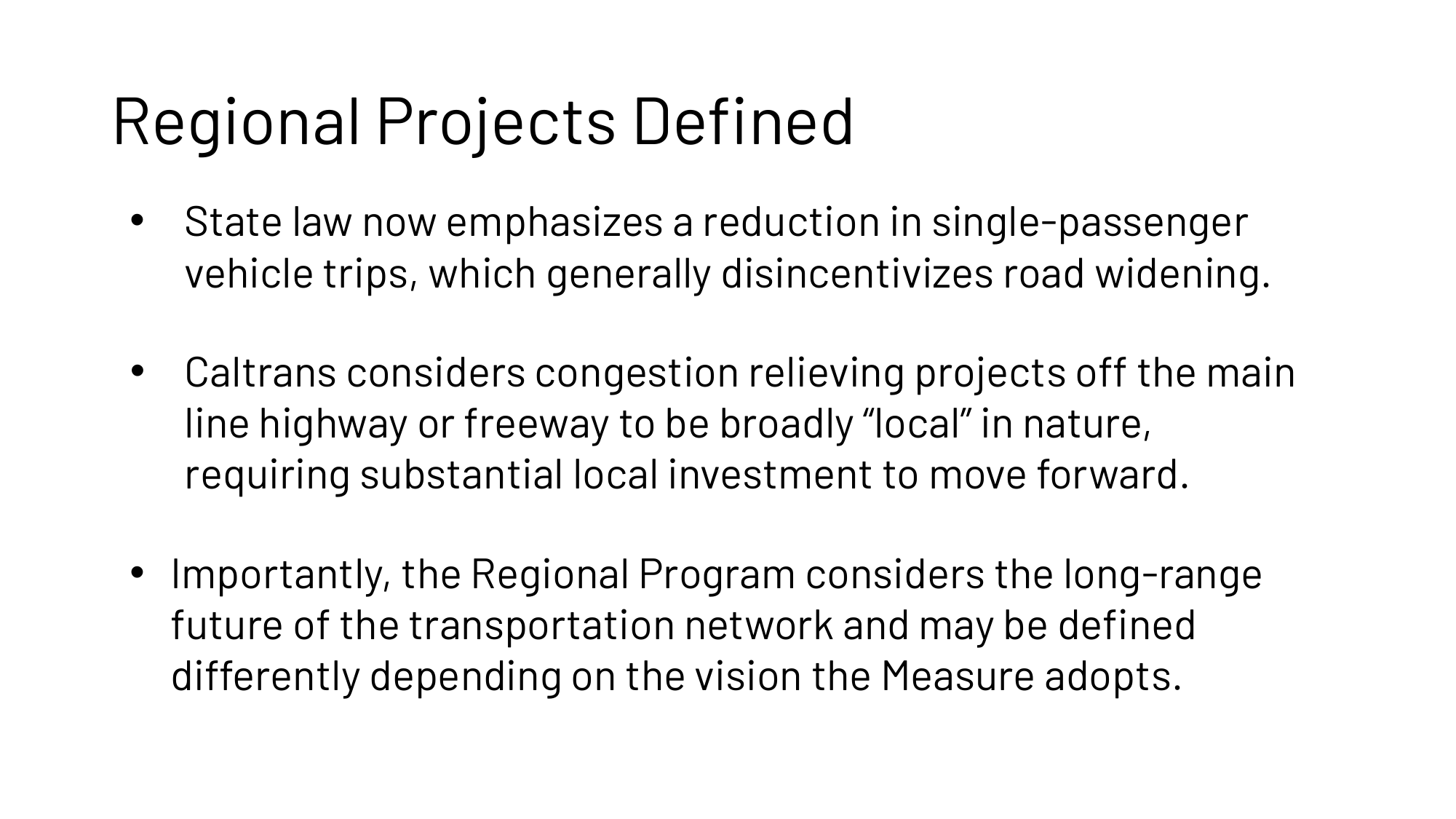

# Regional Projects Defined
State law now emphasizes a reduction in single-passenger vehicle trips, which generally disincentivizes road widening.
Caltrans considers congestion relieving projects off the main line highway or freeway to be broadly “local” in nature, requiring substantial local investment to move forward.
Importantly, the Regional Program considers the long-range future of the transportation network and may be defined differently depending on the vision the Measure adopts.